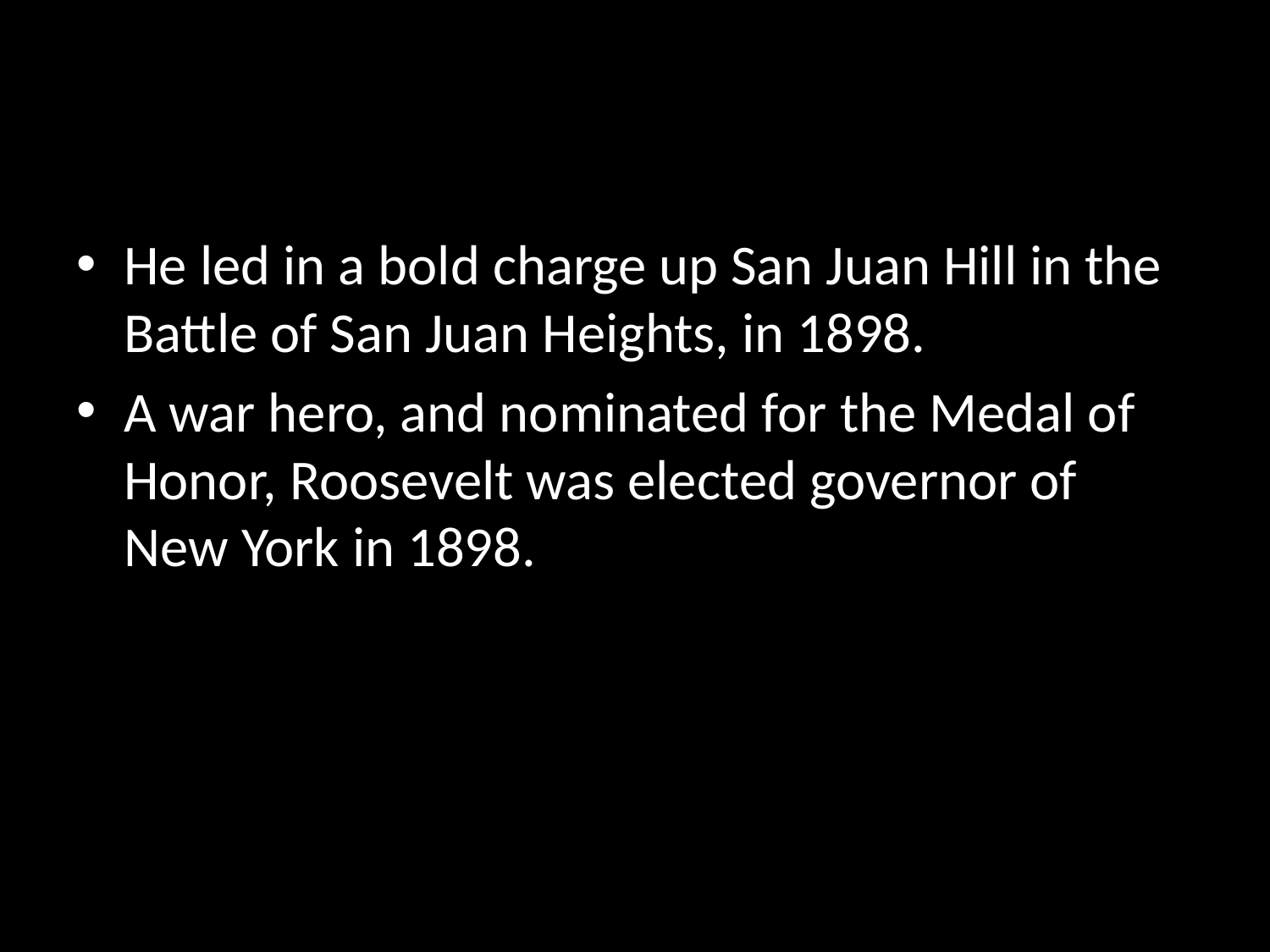

#
He led in a bold charge up San Juan Hill in the Battle of San Juan Heights, in 1898.
A war hero, and nominated for the Medal of Honor, Roosevelt was elected governor of New York in 1898.